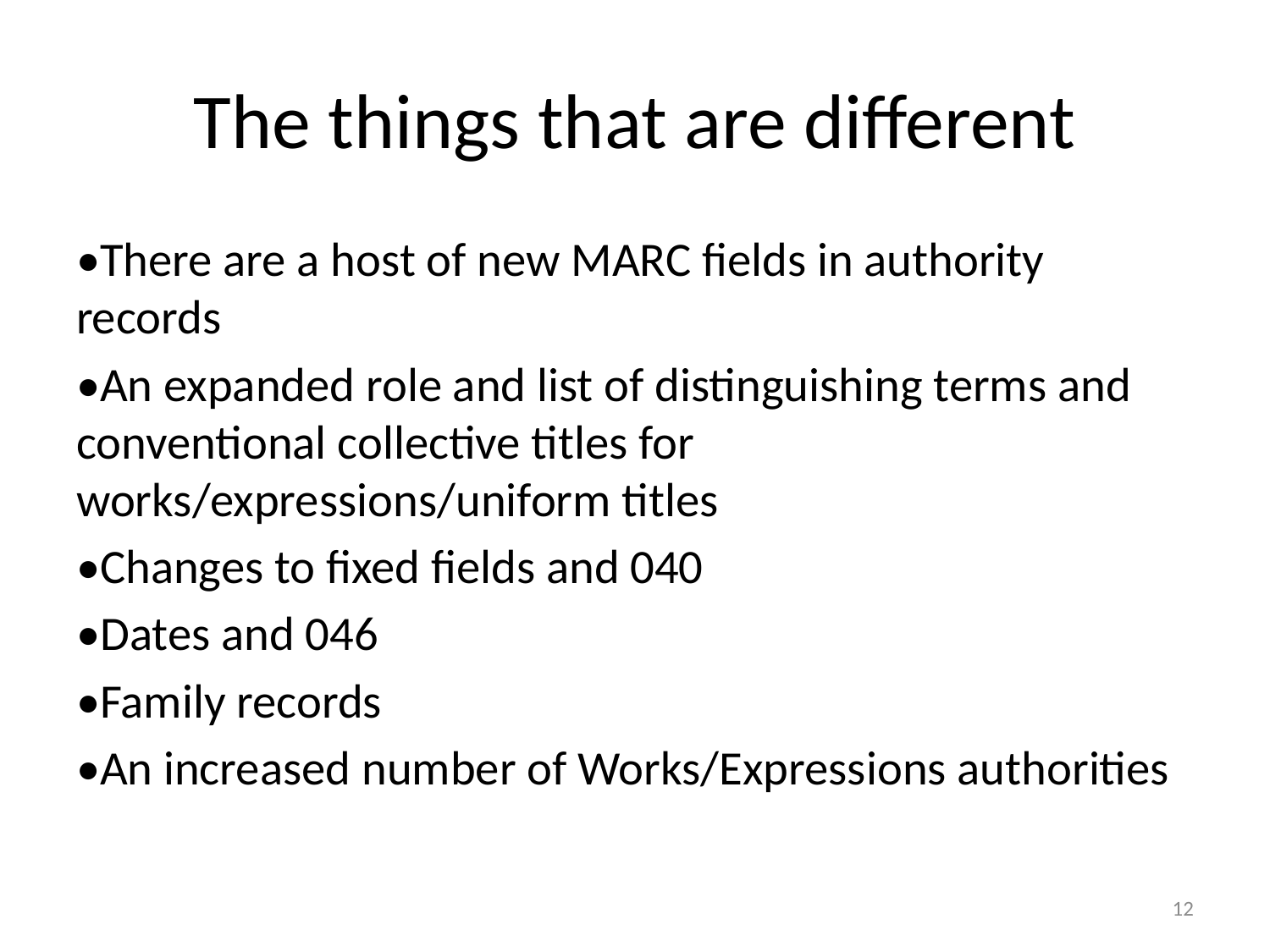

# The things that are different
•There are a host of new MARC fields in authority records
•An expanded role and list of distinguishing terms and conventional collective titles for works/expressions/uniform titles
•Changes to fixed fields and 040
•Dates and 046
•Family records
•An increased number of Works/Expressions authorities

12